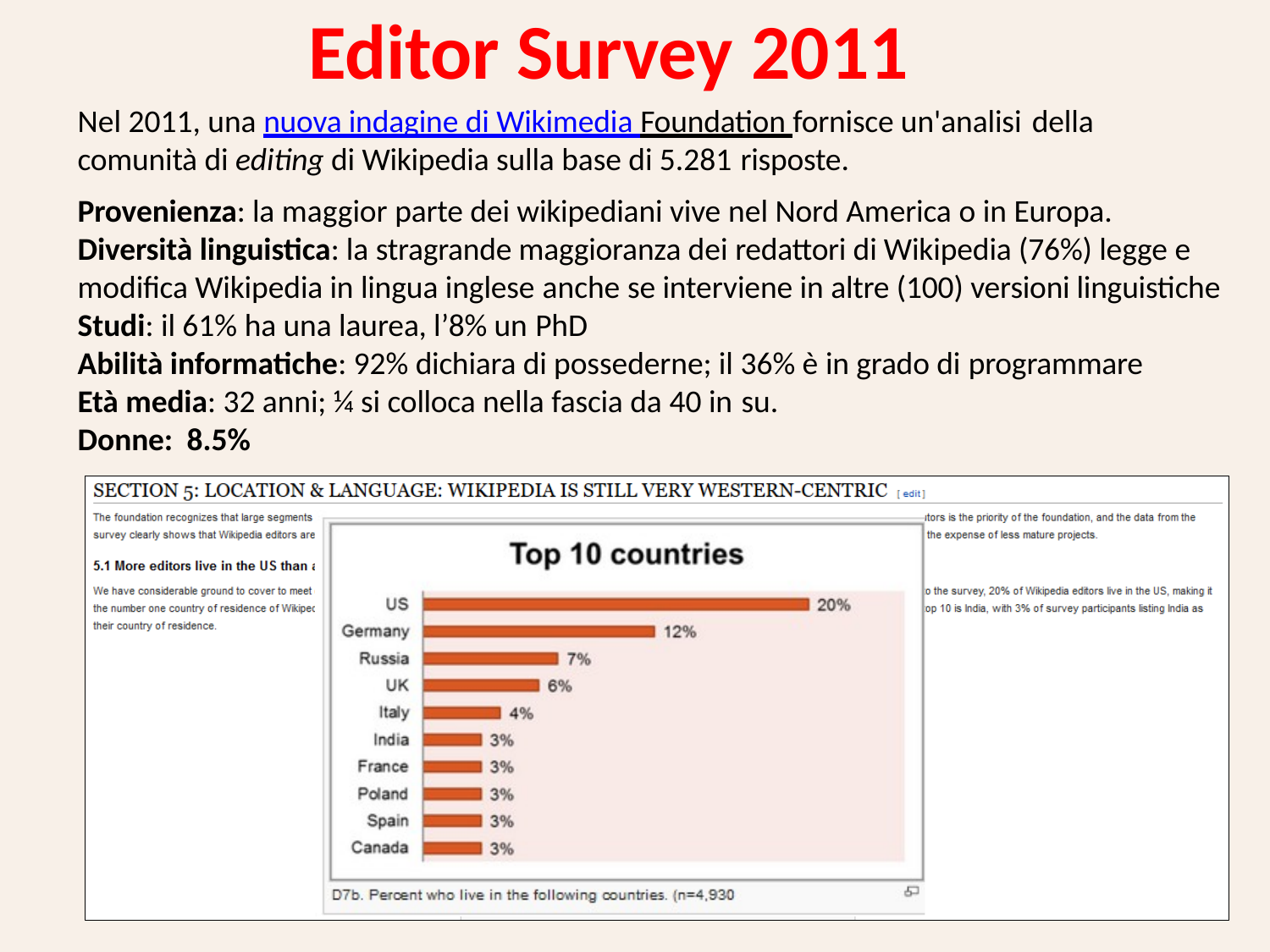

# Editor Survey 2011
Nel 2011, una nuova indagine di Wikimedia Foundation fornisce un'analisi della
comunità di editing di Wikipedia sulla base di 5.281 risposte.
Provenienza: la maggior parte dei wikipediani vive nel Nord America o in Europa.  Diversità linguistica: la stragrande maggioranza dei redattori di Wikipedia (76%) legge e  modifica Wikipedia in lingua inglese anche se interviene in altre (100) versioni linguistiche  Studi: il 61% ha una laurea, l’8% un PhD
Abilità informatiche: 92% dichiara di possederne; il 36% è in grado di programmare
Età media: 32 anni; ¼ si colloca nella fascia da 40 in su.
Donne: 8.5%